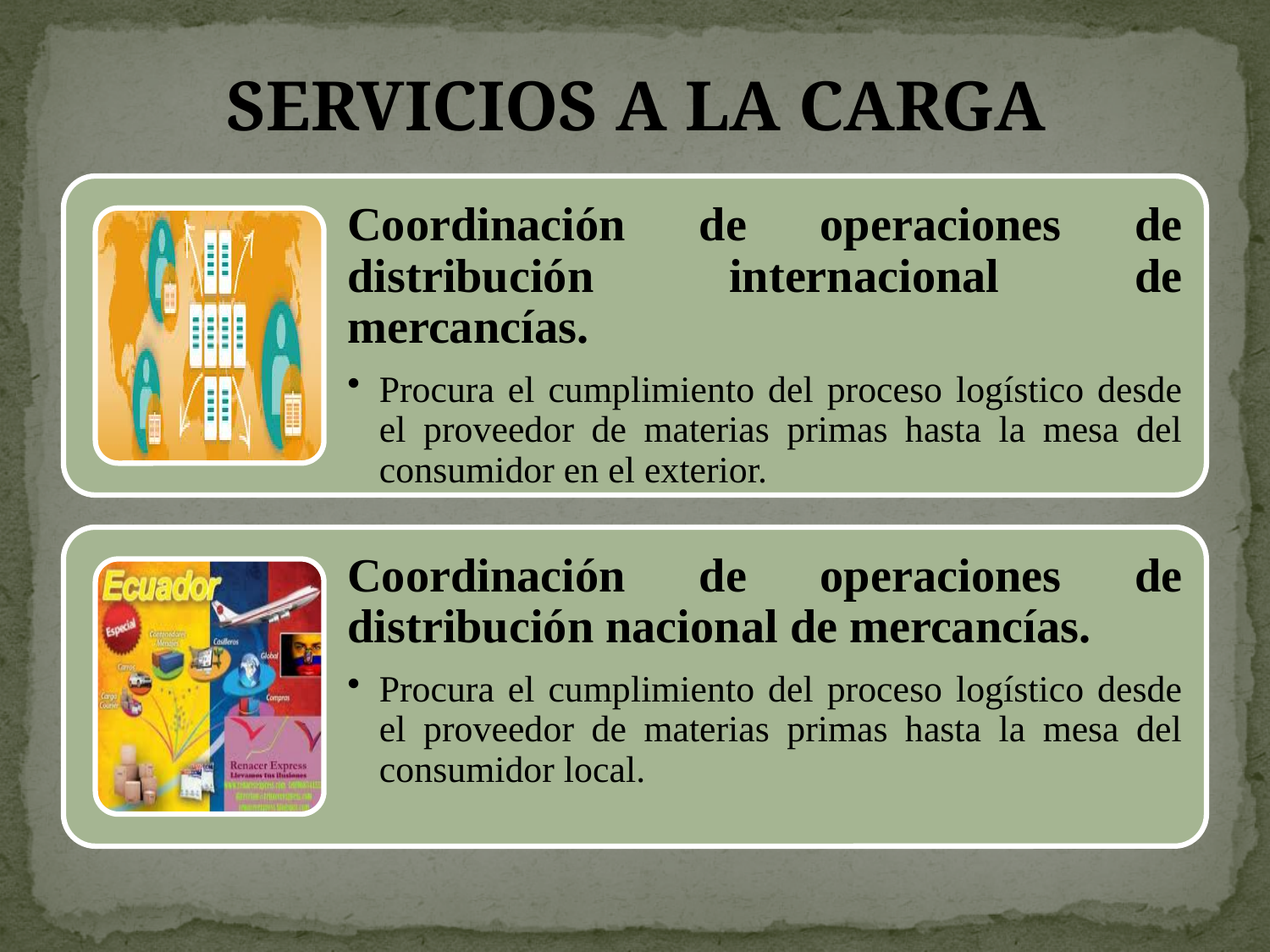

# SERVICIOS A LA CARGA
Coordinación de operaciones de distribución internacional de mercancías.
Procura el cumplimiento del proceso logístico desde el proveedor de materias primas hasta la mesa del consumidor en el exterior.
Coordinación de operaciones de distribución nacional de mercancías.
Procura el cumplimiento del proceso logístico desde el proveedor de materias primas hasta la mesa del consumidor local.